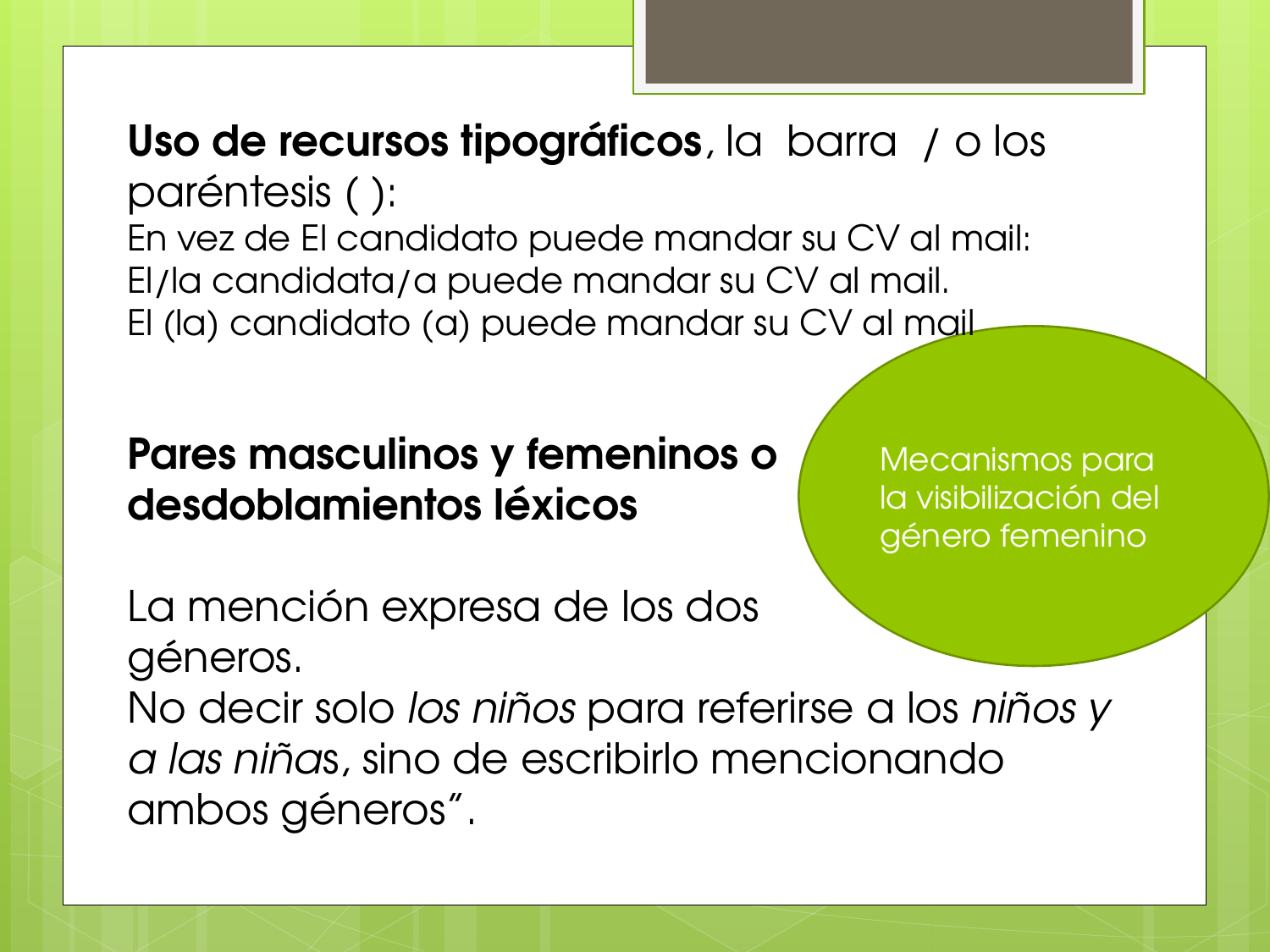

Uso de recursos tipográficos, la  barra  / o los paréntesis ( ):
En vez de El candidato puede mandar su CV al mail:
El/la candidata/a puede mandar su CV al mail.
El (la) candidato (a) puede mandar su CV al mail

Pares masculinos y femeninos o desdoblamientos léxicos

La mención expresa de los dos                géneros.
No decir solo los niños para referirse a los niños y a las niñas, sino de escribirlo mencionando ambos géneros”.
Mecanismos para la visibilización del género femenino